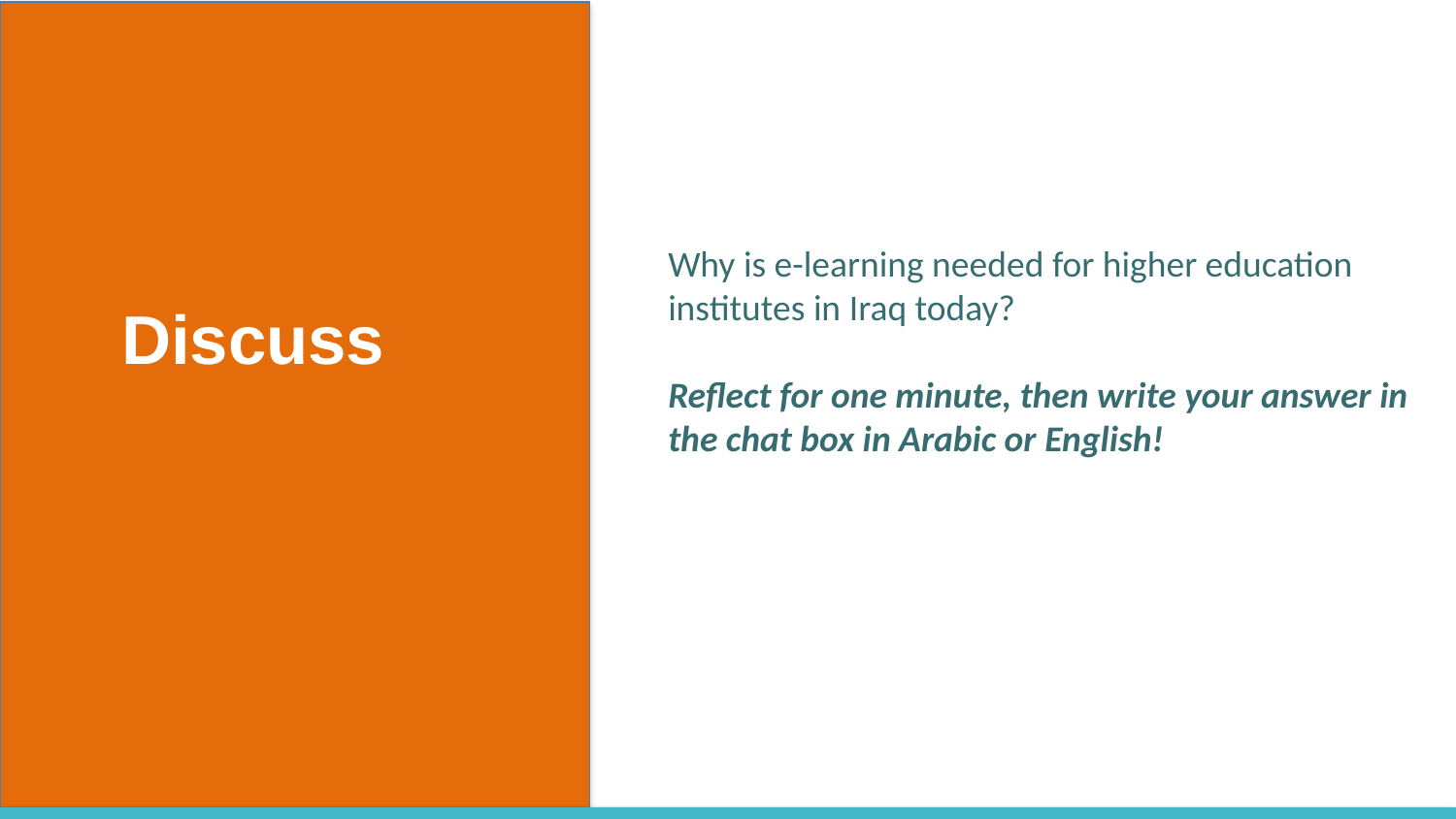

Why is e-learning needed for higher education institutes in Iraq today?

Reflect for one minute, then write your answer in the chat box in Arabic or English!
Discuss